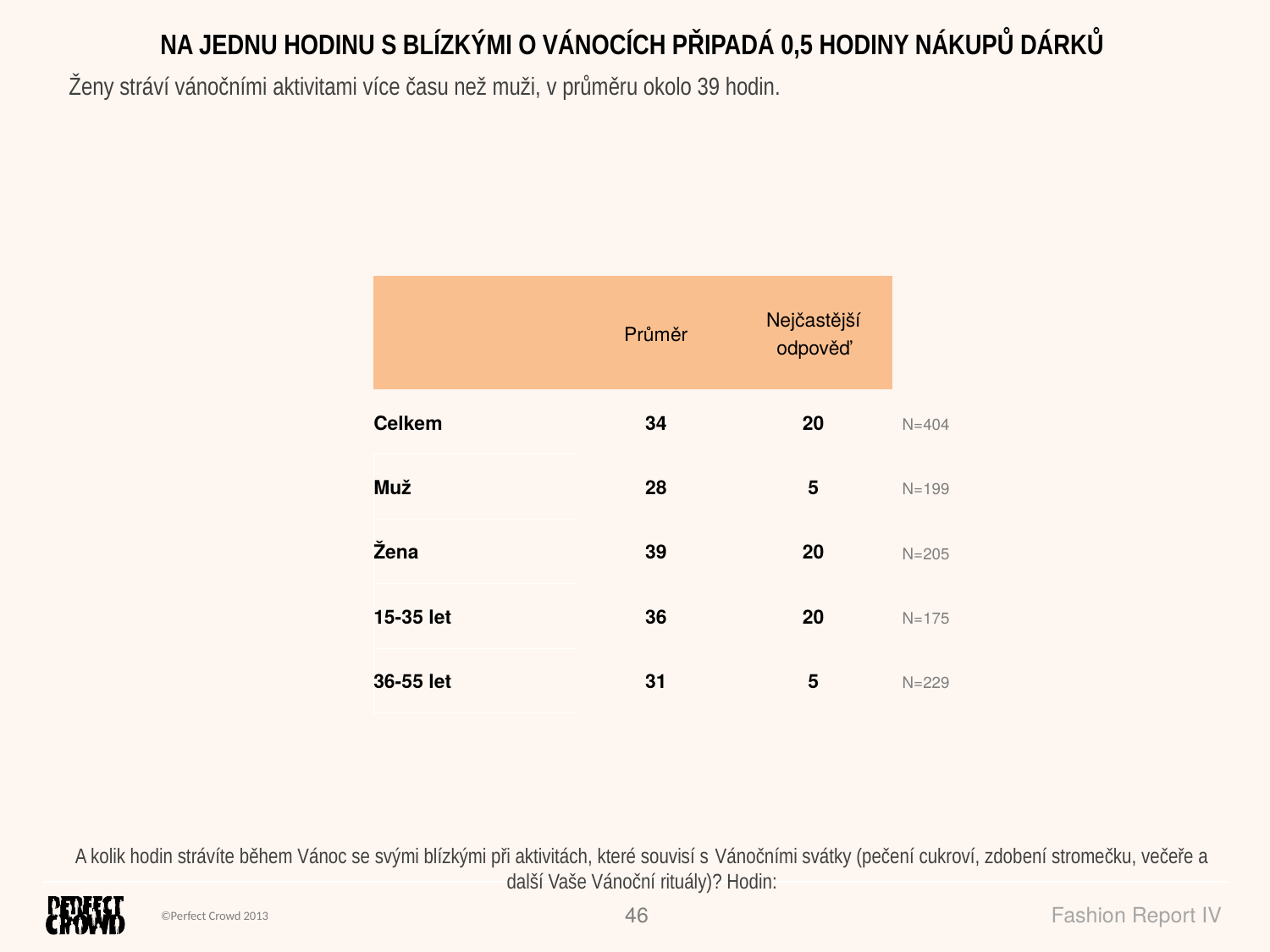

NA JEDNU HODINU S BLÍZKÝMI O VÁNOCÍCH PŘIPADÁ 0,5 HODINY NÁKUPŮ DÁRKŮ
Ženy stráví vánočními aktivitami více času než muži, v průměru okolo 39 hodin.
|  | Průměr | Nejčastější odpověď |
| --- | --- | --- |
| Celkem | 34 | 20 |
| Muž | 28 | 5 |
| Žena | 39 | 20 |
| 15-35 let | 36 | 20 |
| 36-55 let | 31 | 5 |
| N=404 |
| --- |
| N=199 |
| N=205 |
| N=175 |
| N=229 |
A kolik hodin strávíte během Vánoc se svými blízkými při aktivitách, které souvisí s Vánočními svátky (pečení cukroví, zdobení stromečku, večeře a další Vaše Vánoční rituály)? Hodin: